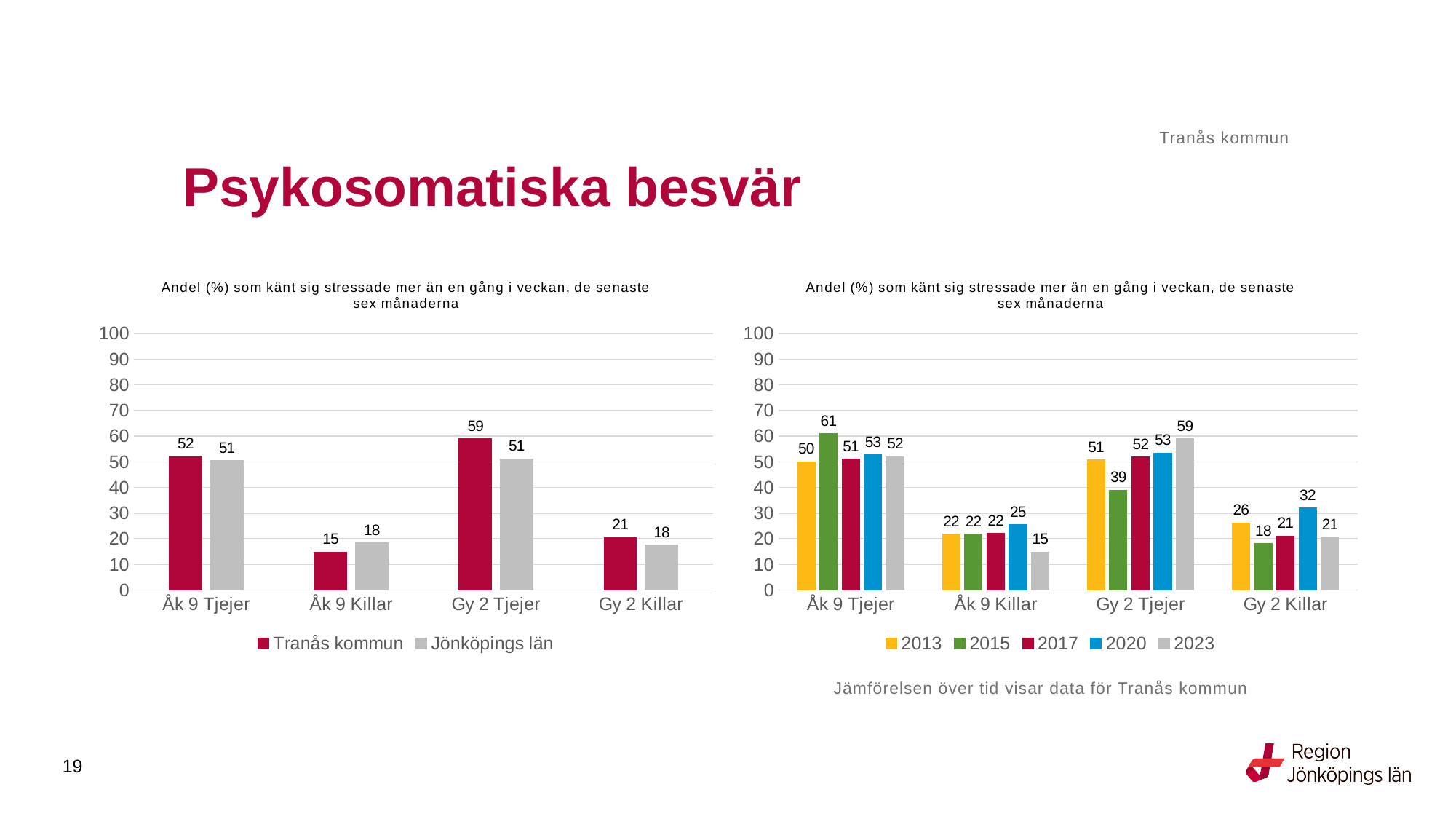

Tranås kommun
# Psykosomatiska besvär

### Chart: Andel (%) som känt sig stressade mer än en gång i veckan, de senaste sex månaderna

| Category | Tranås kommun | Jönköpings län |
|---|---|---|
| Åk 9 Tjejer | 52.0 | 50.5452 |
| Åk 9 Killar | 14.8936 | 18.4755 |
| Gy 2 Tjejer | 59.0361 | 51.2228 |
| Gy 2 Killar | 20.5128 | 17.5066 |

### Chart: Andel (%) som känt sig stressade mer än en gång i veckan, de senaste sex månaderna

| Category | 2013 | 2015 | 2017 | 2020 | 2023 |
|---|---|---|---|---|---|
| Åk 9 Tjejer | 50.0 | 60.9195 | 51.1364 | 52.7027 | 52.0 |
| Åk 9 Killar | 21.7949 | 21.7949 | 22.0588 | 25.4717 | 14.8936 |
| Gy 2 Tjejer | 50.7692 | 39.0244 | 51.9481 | 53.4091 | 59.0361 |
| Gy 2 Killar | 26.1905 | 18.1818 | 21.1111 | 32.1101 | 20.5128 |
Jämförelsen över tid visar data för Tranås kommun
19